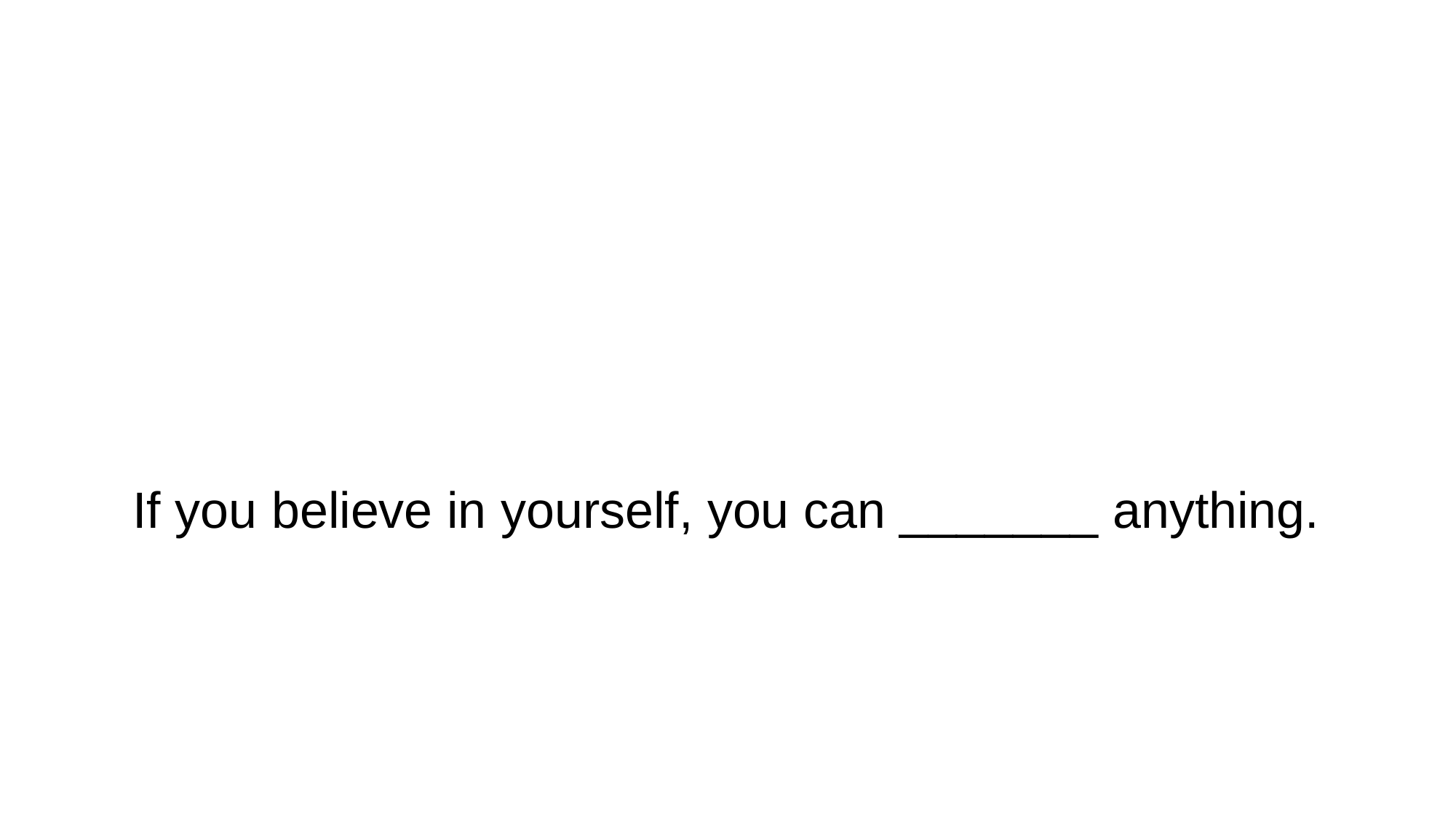

# If you believe in yourself, you can _______ anything.